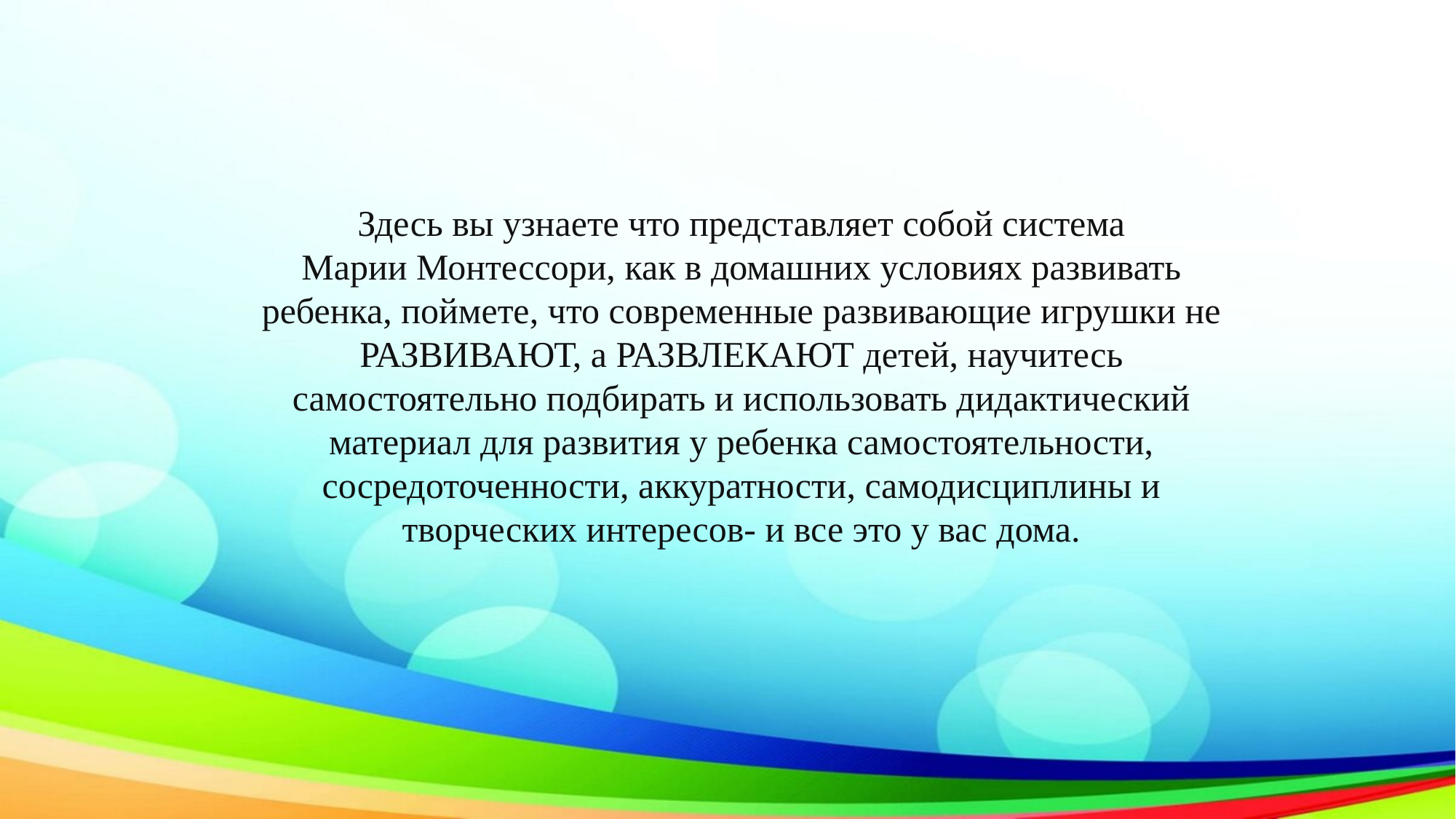

Здесь вы узнаете что представляет собой система Марии Монтессори, как в домашних условиях развивать ребенка, поймете, что современные развивающие игрушки не РАЗВИВАЮТ, а РАЗВЛЕКАЮТ детей, научитесь самостоятельно подбирать и использовать дидактический материал для развития у ребенка самостоятельности, сосредоточенности, аккуратности, самодисциплины и творческих интересов- и все это у вас дома.